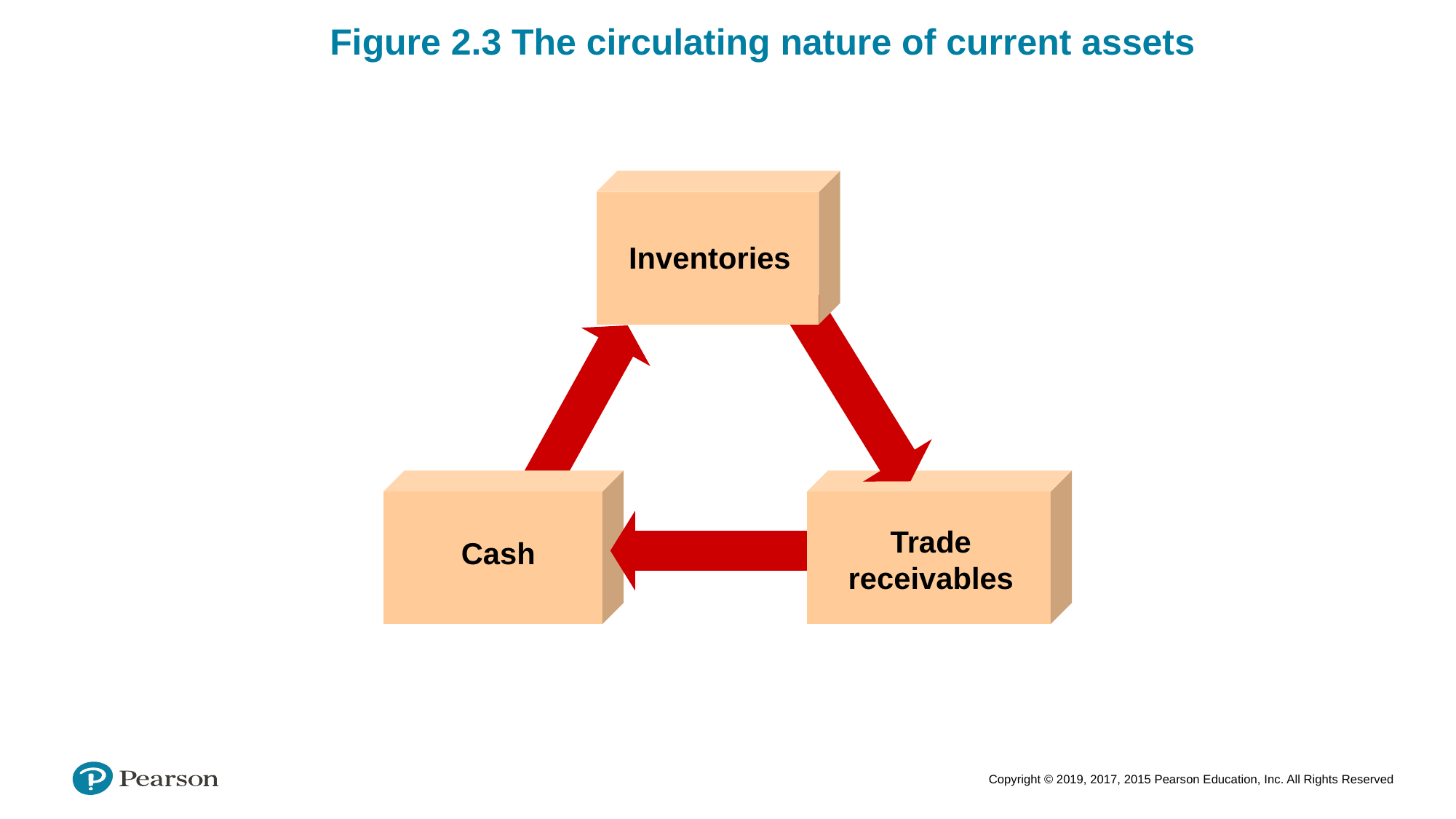

Figure 2.3 The circulating nature of current assets

Inventories

Trade receivables
Cash